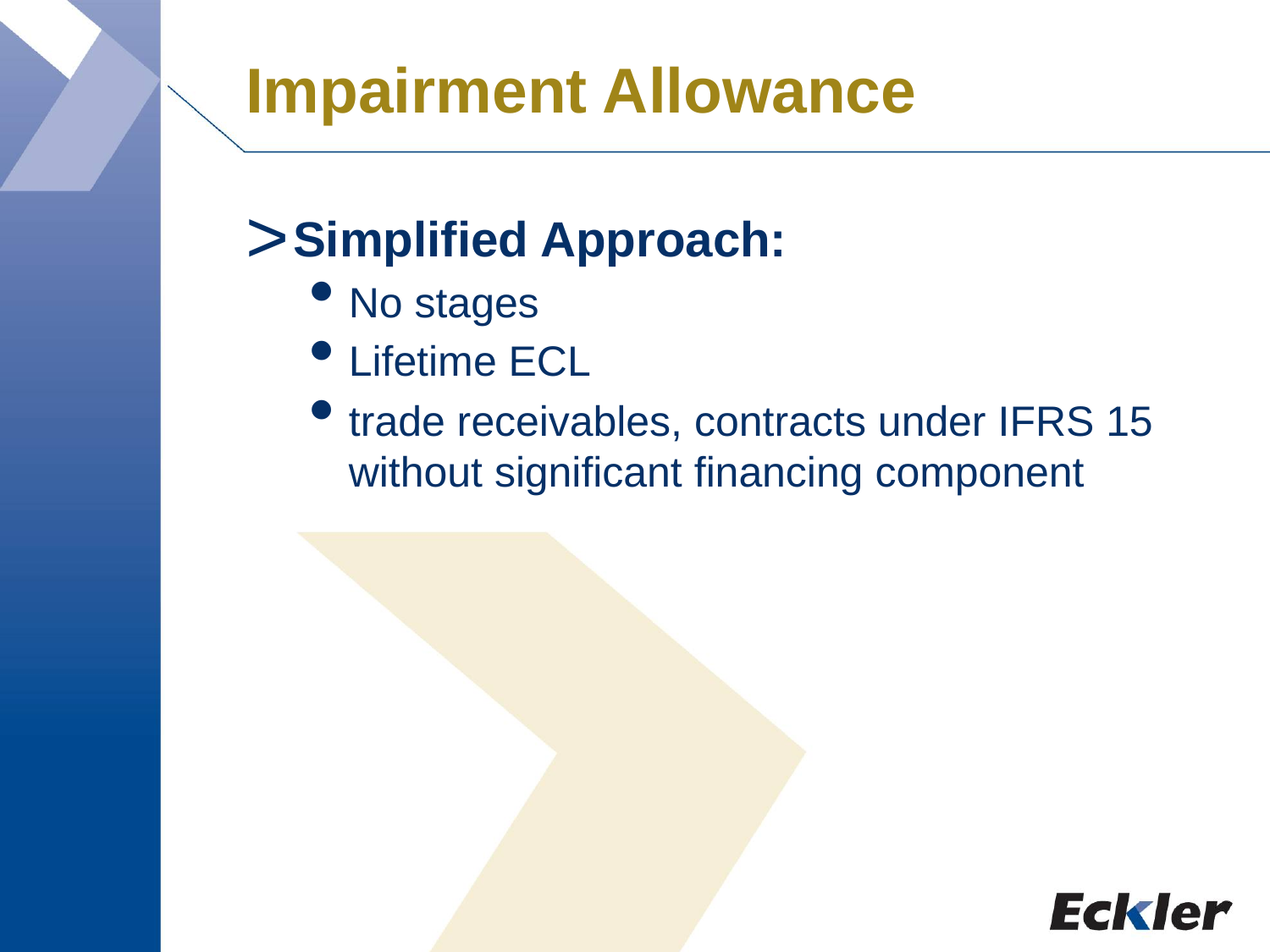

# Impairment Allowance
Simplified Approach:
No stages
Lifetime ECL
trade receivables, contracts under IFRS 15 without significant financing component